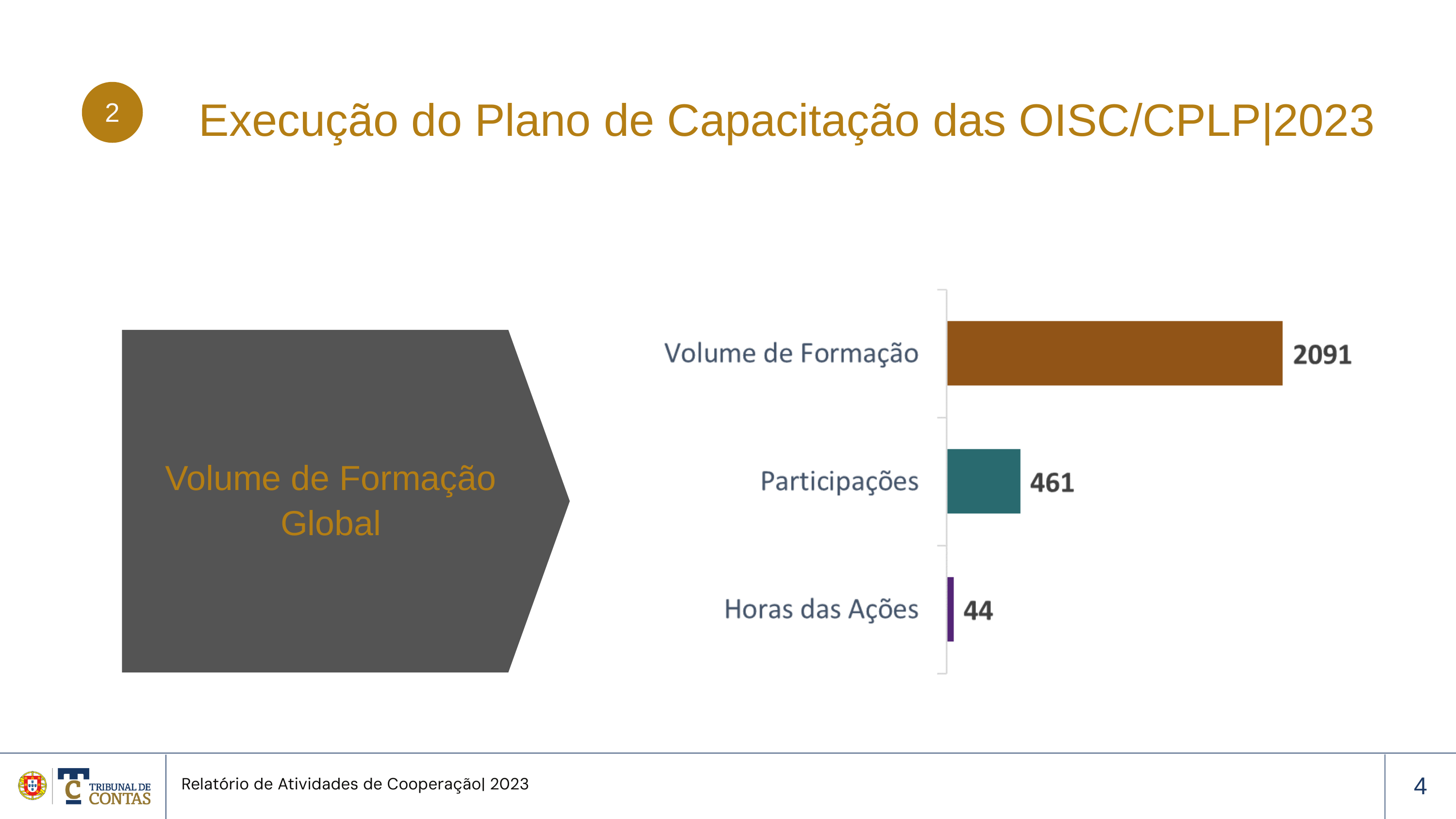

Execução do Plano de Capacitação das OISC/CPLP|2023

2

Volume de Formação Global

Relatório de Atividades de Cooperação| 2023
4